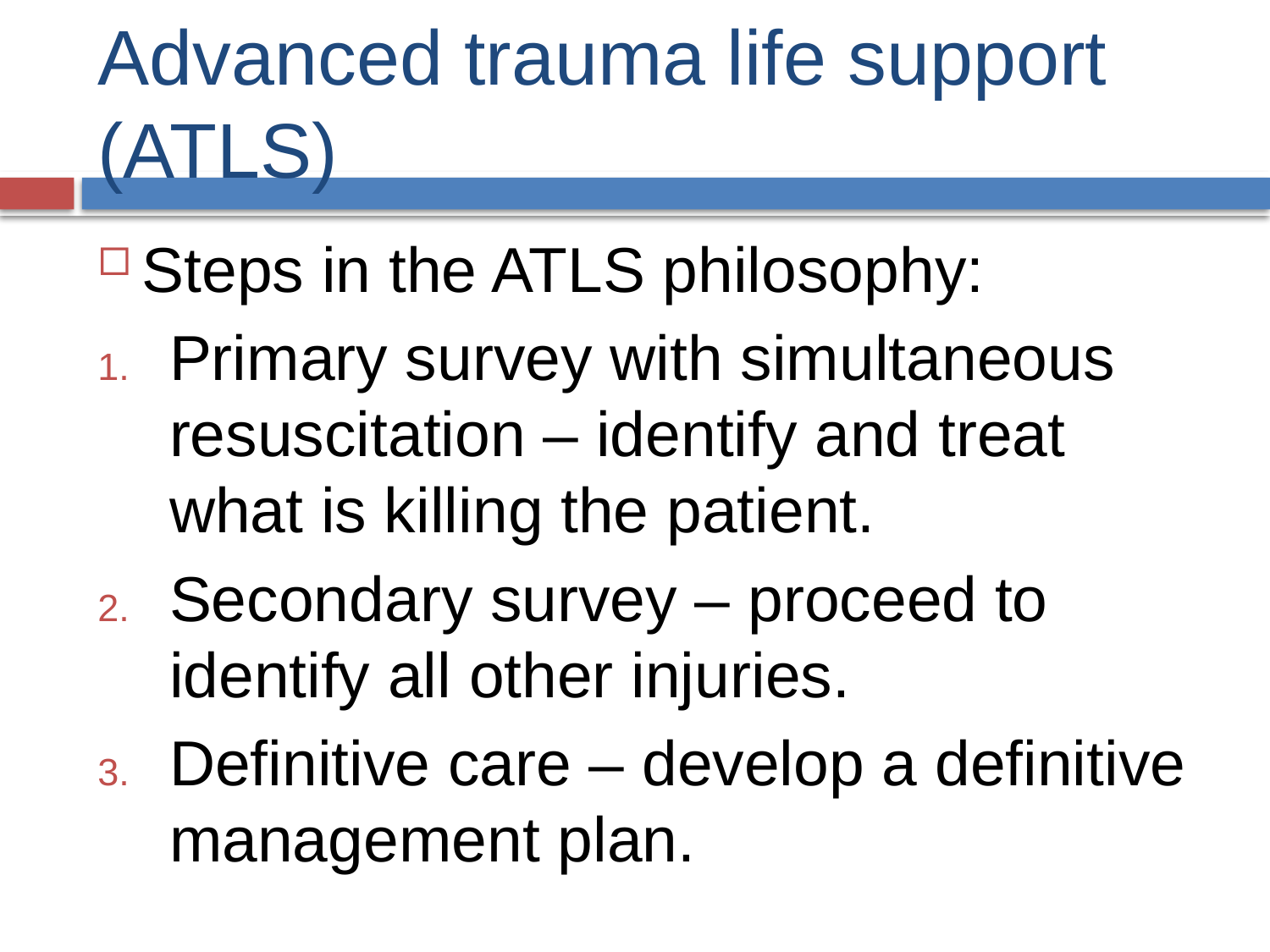

# Advanced trauma life support (ATLS)
Steps in the ATLS philosophy:
Primary survey with simultaneous resuscitation – identify and treat what is killing the patient.
Secondary survey – proceed to identify all other injuries.
Definitive care – develop a definitive management plan.